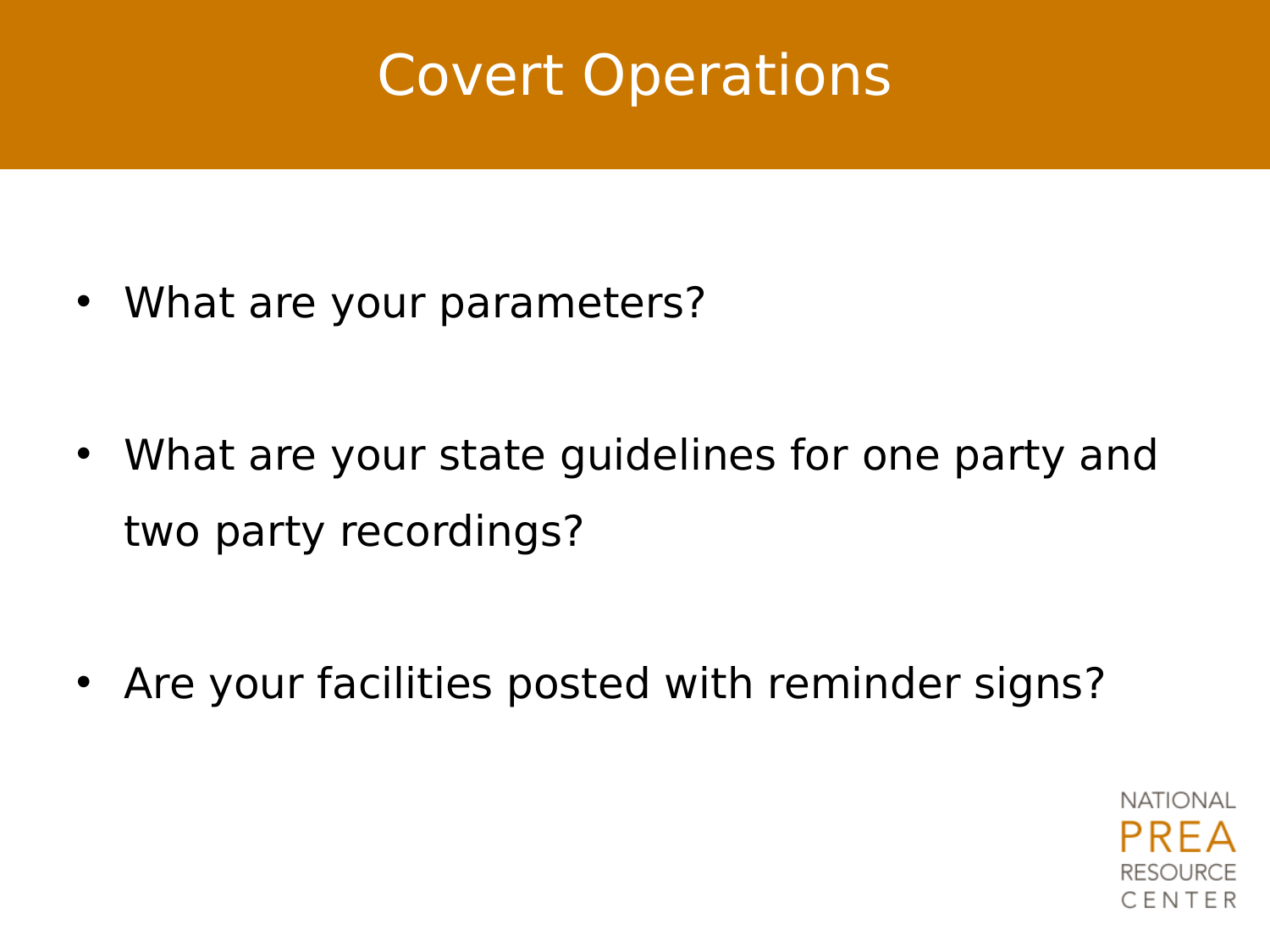

# Covert Operations
What are your parameters?

What are your state guidelines for one party and two party recordings?

Are your facilities posted with reminder signs?